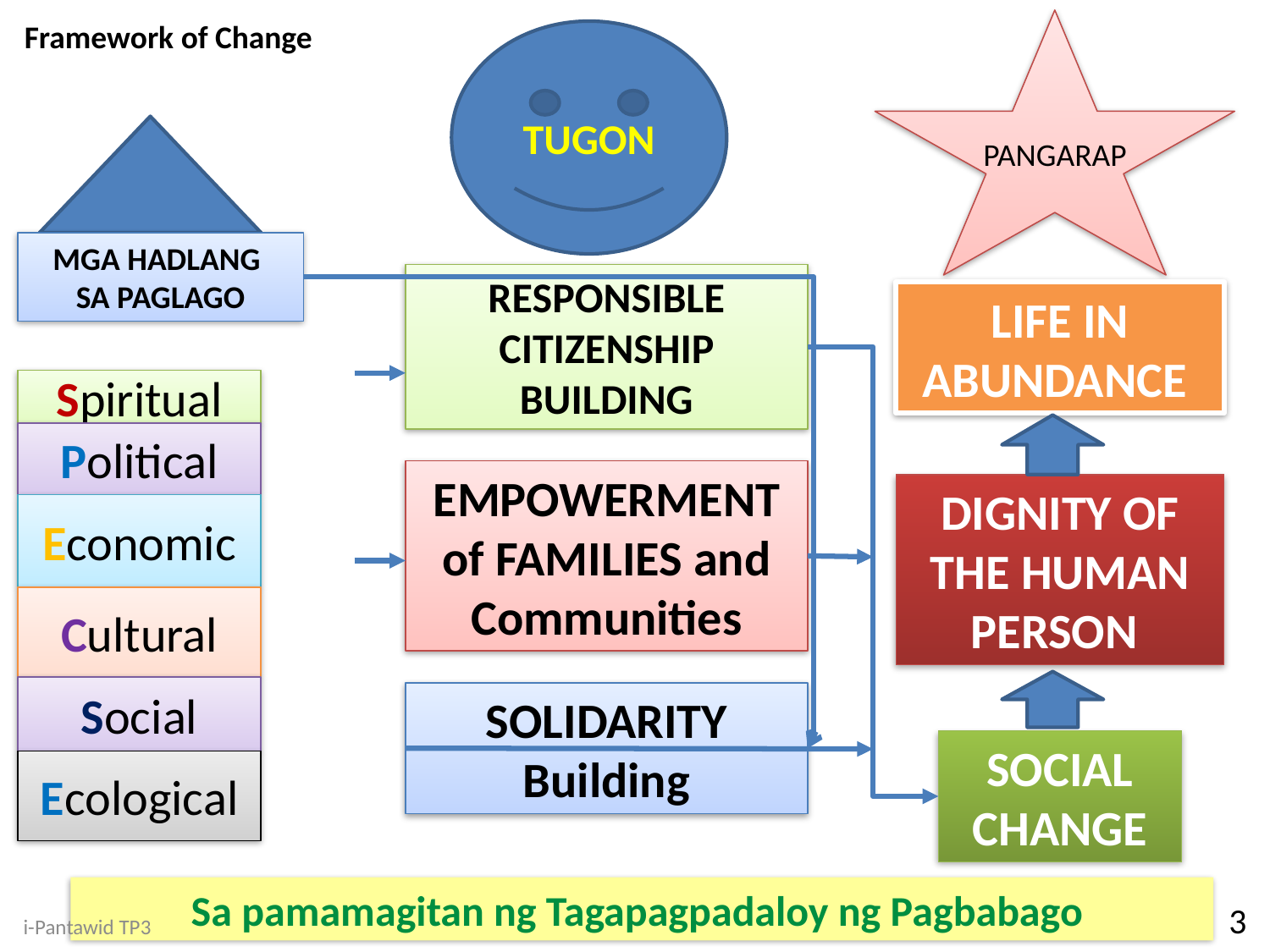

Framework of Change
TUGON

PANGARAP
MGA HADLANG
SA PAGLAGO
RESPONSIBLE CITIZENSHIP BUILDING
LIFE IN ABUNDANCE
Spiritual

Political
EMPOWERMENT of FAMILIES and Communities
DIGNITY OF THE HUMAN PERSON
Economic
Cultural

Social
SOLIDARITY Building
SOCIAL CHANGE
Ecological
Sa pamamagitan ng Tagapagpadaloy ng Pagbabago
3
i-Pantawid TP3